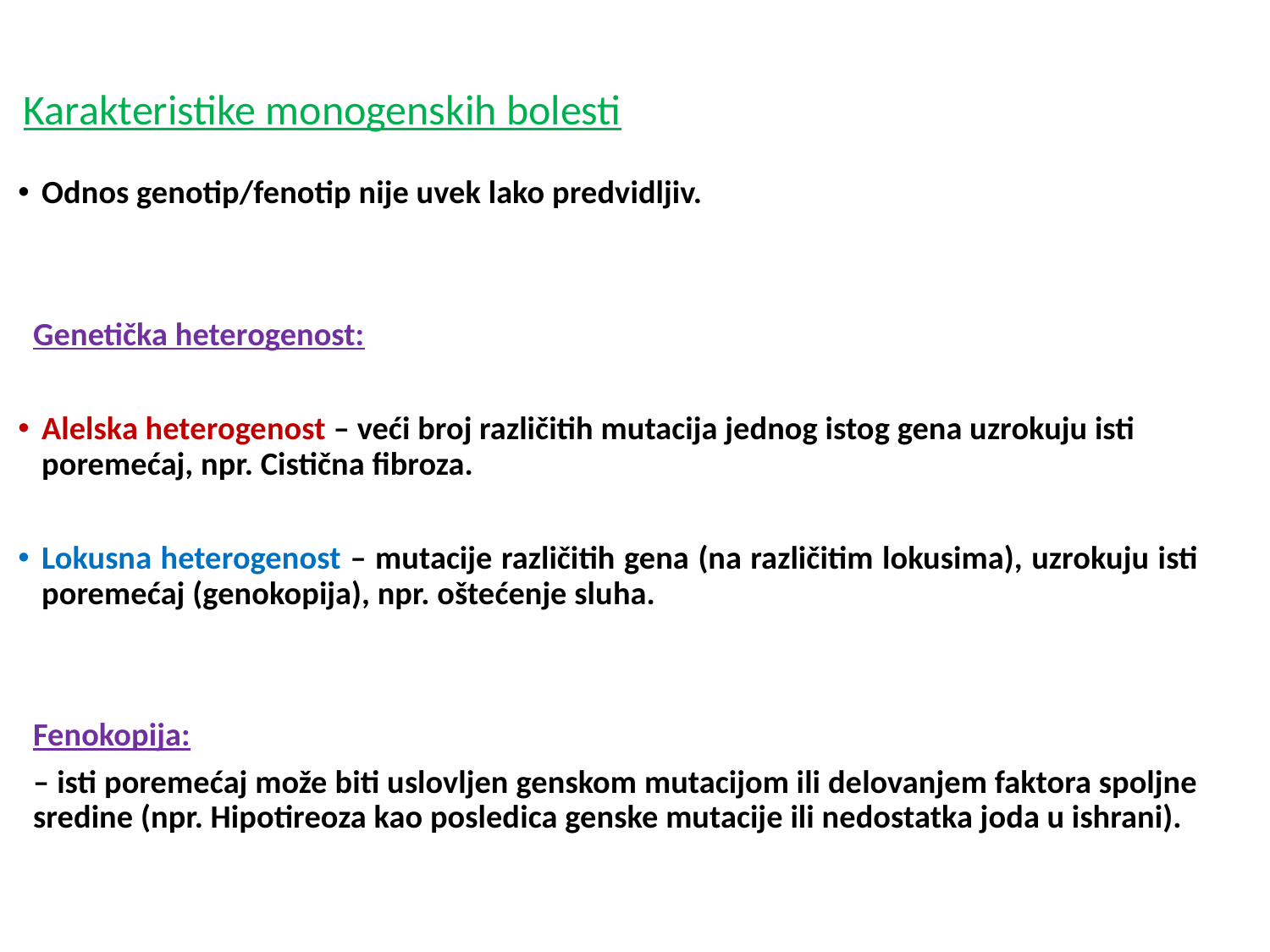

# Karakteristike monogenskih bolesti
Odnos genotip/fenotip nije uvek lako predvidljiv.

Genetička heterogenost:

Alelska heterogenost – veći broj različitih mutacija jednog istog gena uzrokuju isti poremećaj, npr. Cistična fibroza.

Lokusna heterogenost – mutacije različitih gena (na različitim lokusima), uzrokuju isti poremećaj (genokopija), npr. oštećenje sluha.

Fenokopija:
– isti poremećaj može biti uslovljen genskom mutacijom ili delovanjem faktora spoljne sredine (npr. Hipotireoza kao posledica genske mutacije ili nedostatka joda u ishrani).